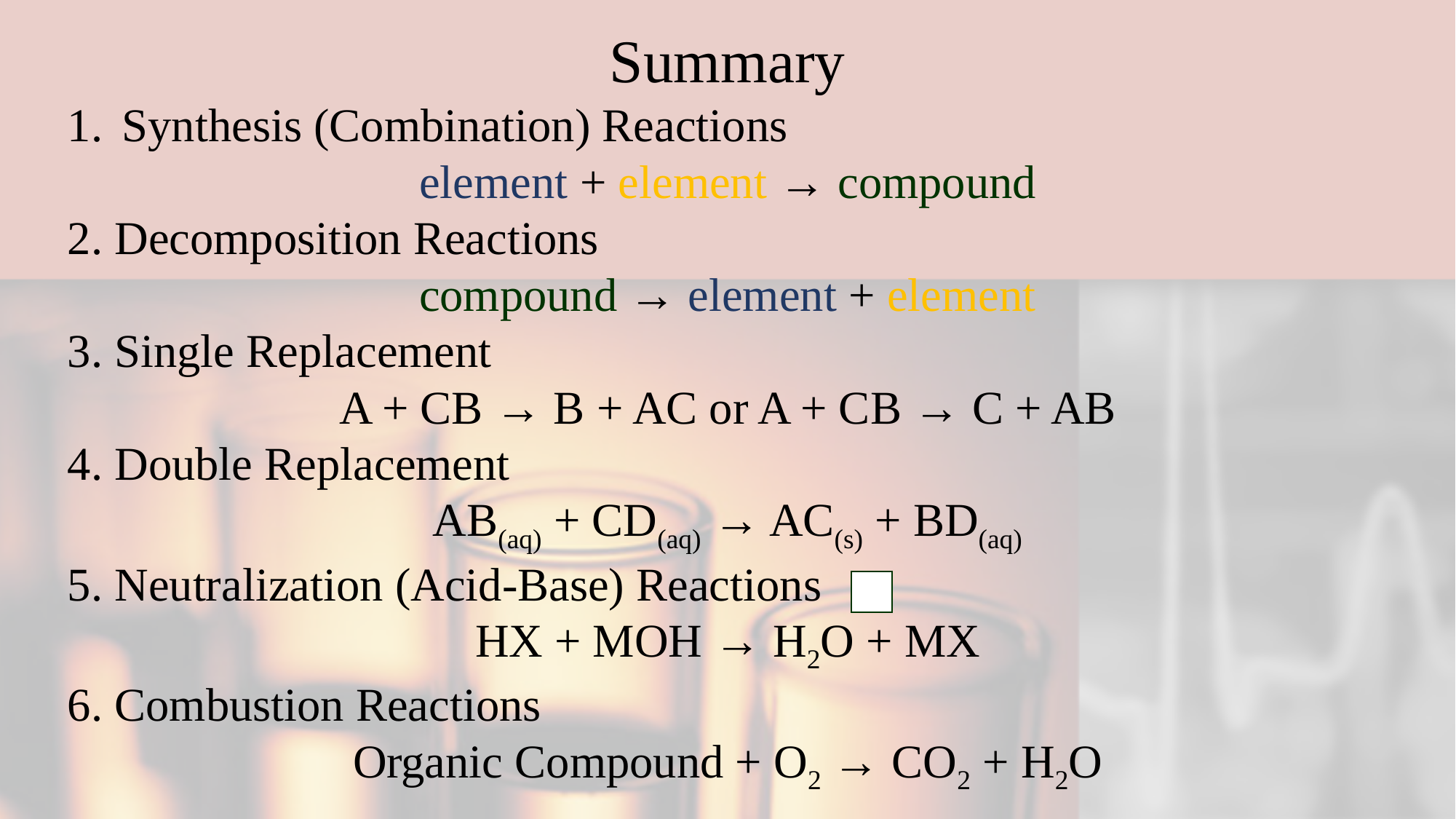

# Summary
Synthesis (Combination) Reactions
element + element → compound
2. Decomposition Reactions
compound → element + element
3. Single Replacement
A + CB → B + AC or A + CB → C + AB
4. Double Replacement
AB(aq) + CD(aq) → AC(s) + BD(aq)
5. Neutralization (Acid-Base) Reactions
HX + MOH → H2O + MX
6. Combustion Reactions
Organic Compound + O2 → CO2 + H2O